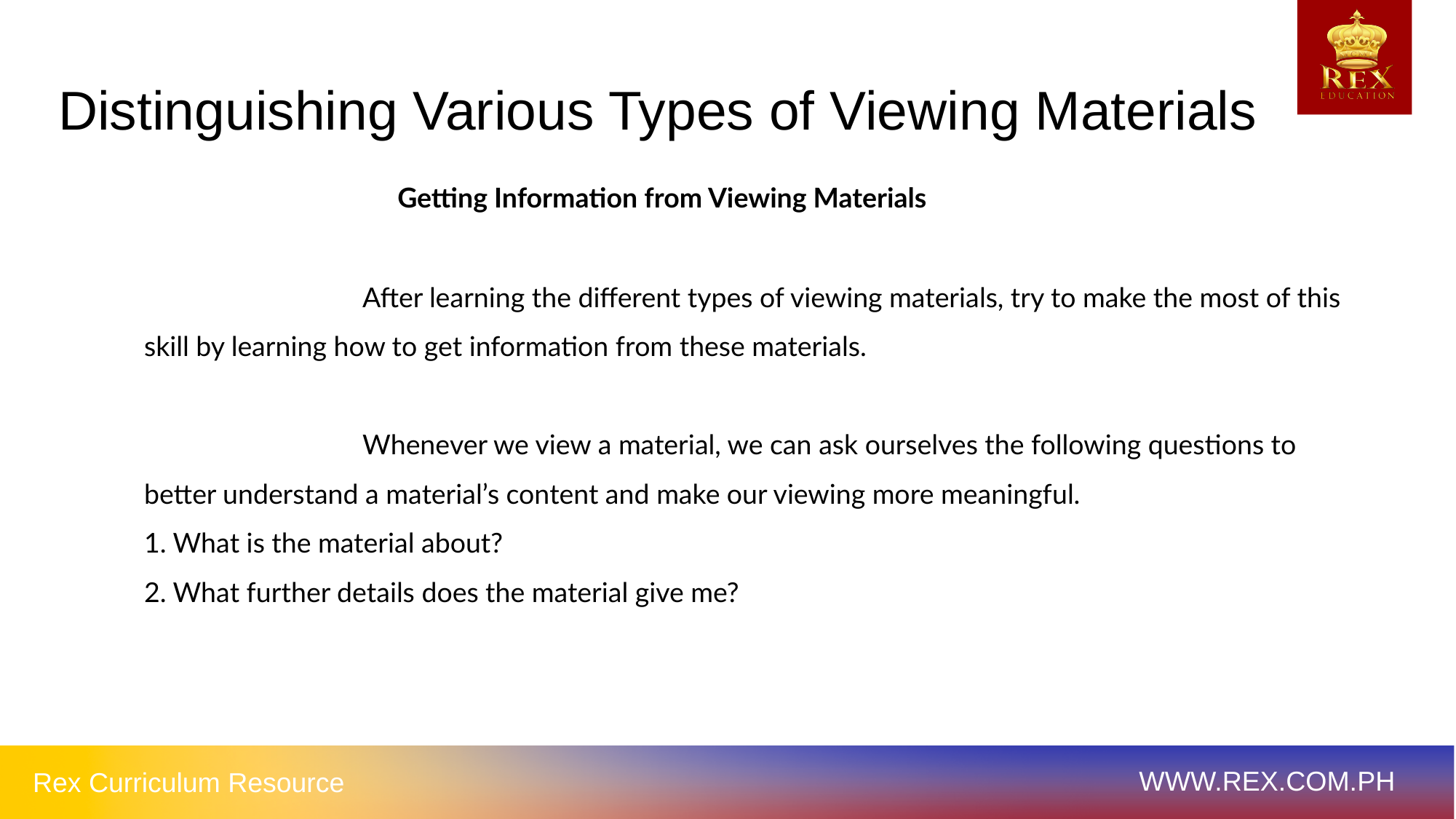

Distinguishing Various Types of Viewing Materials
Getting Information from Viewing Materials
		After learning the different types of viewing materials, try to make the most of this skill by learning how to get information from these materials.

		Whenever we view a material, we can ask ourselves the following questions to better understand a material’s content and make our viewing more meaningful.
1. What is the material about?
2. What further details does the material give me?